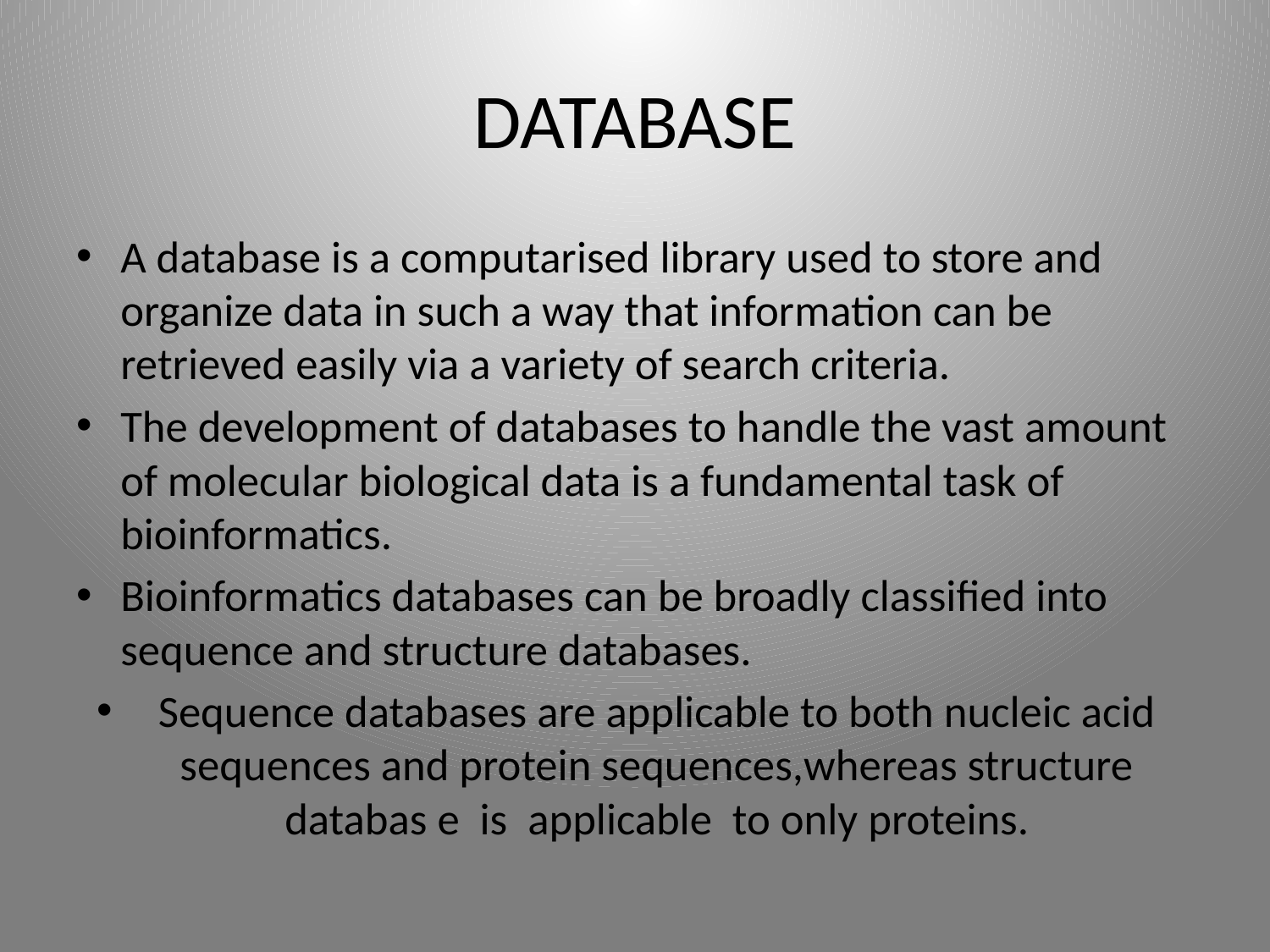

# DATABASE
A database is a computarised library used to store and organize data in such a way that information can be retrieved easily via a variety of search criteria.
The development of databases to handle the vast amount of molecular biological data is a fundamental task of bioinformatics.
Bioinformatics databases can be broadly classified into sequence and structure databases.
Sequence databases are applicable to both nucleic acid sequences and protein sequences,whereas structure databas e  is  applicable  to only proteins.